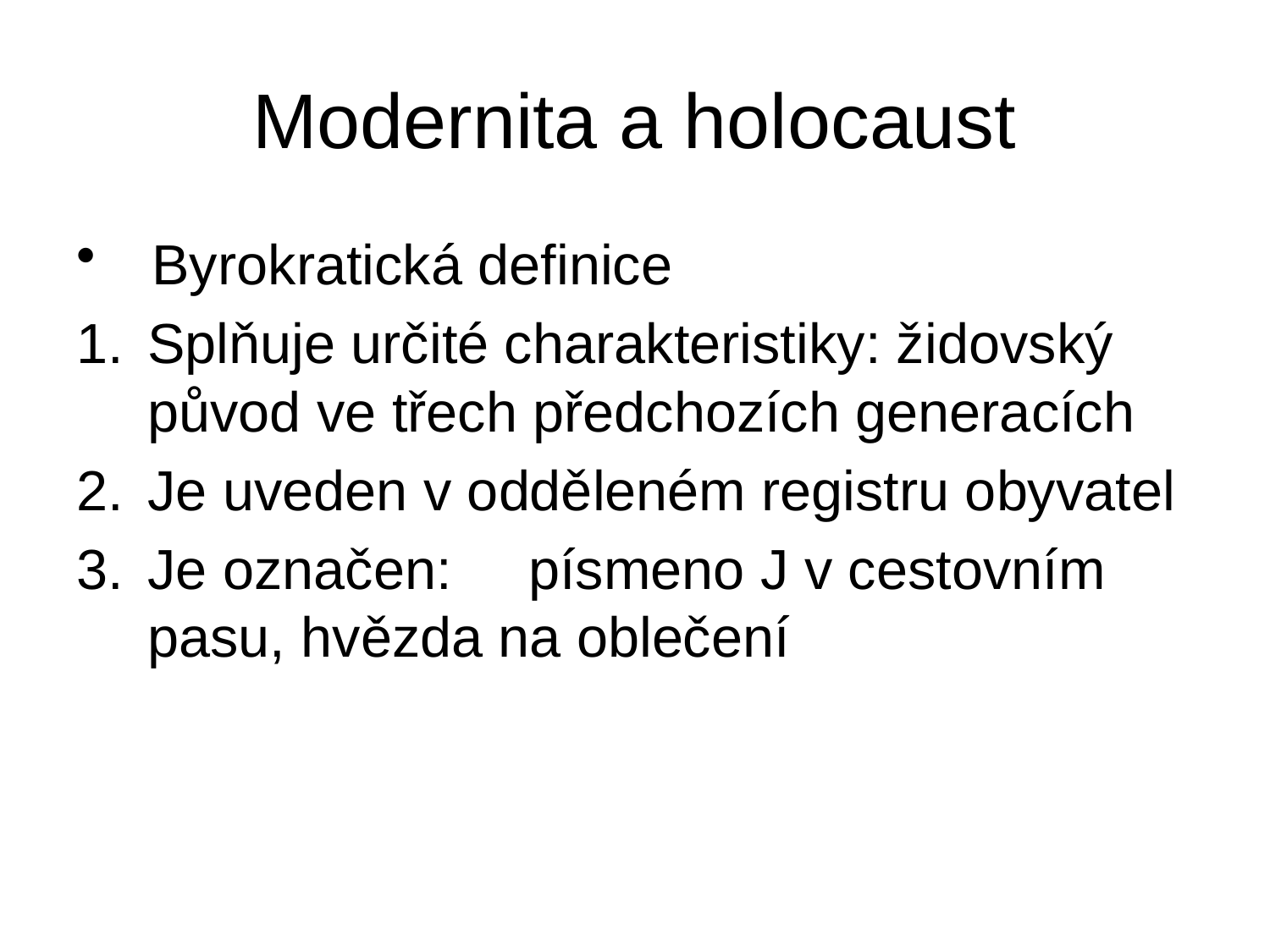

# Modernita a holocaust
Byrokratická definice
Splňuje určité charakteristiky: židovský původ ve třech předchozích generacích
Je uveden v odděleném registru obyvatel
Je označen: 	písmeno J v cestovním pasu, hvězda na oblečení